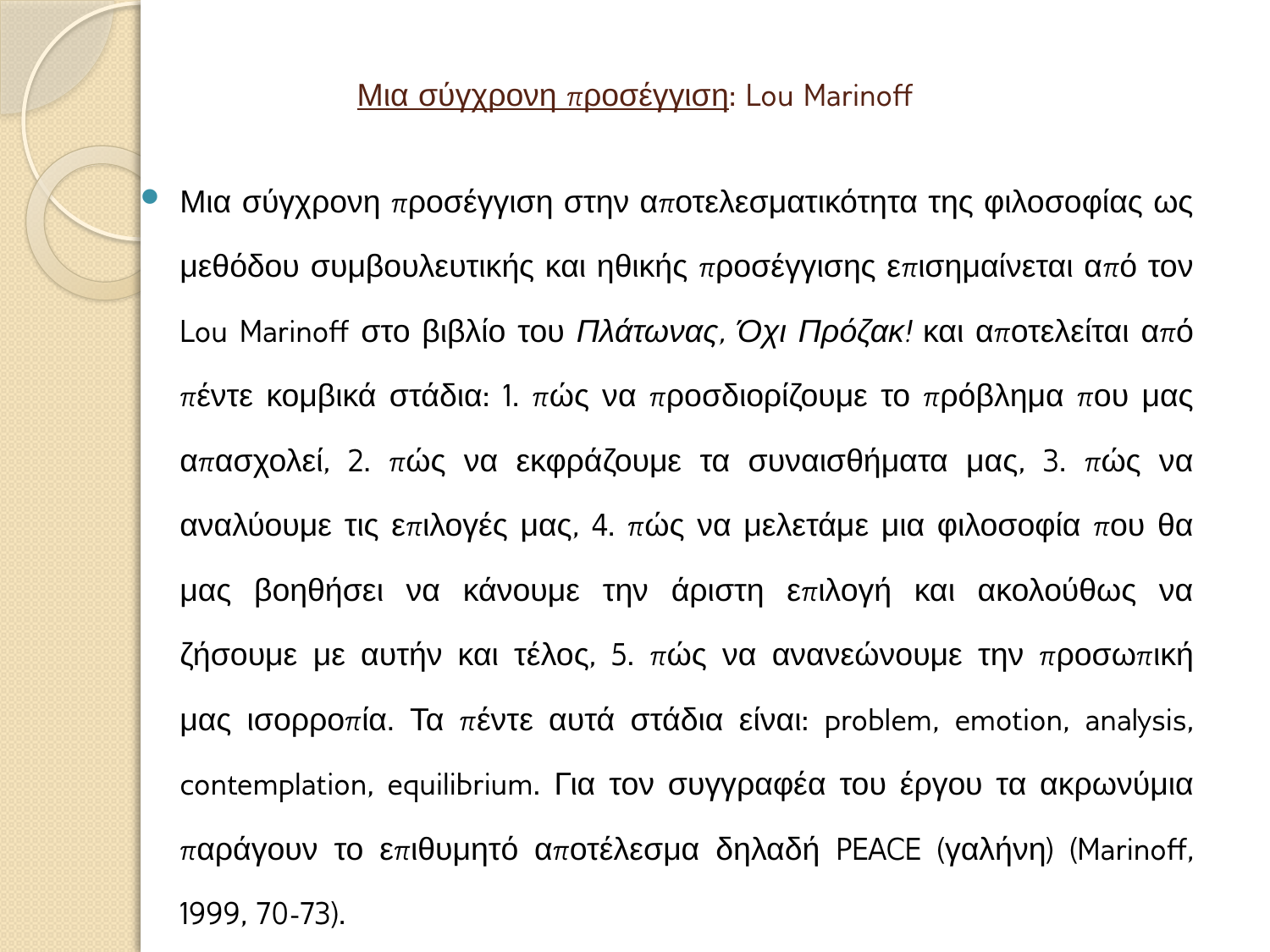

# Μια σύγχρονη προσέγγιση: Lou Marinoff
Μια σύγχρονη προσέγγιση στην αποτελεσματικότητα της φιλοσοφίας ως μεθόδου συμβουλευτικής και ηθικής προσέγγισης επισημαίνεται από τον Lou Marinoff στο βιβλίο του Πλάτωνας, Όχι Πρόζακ! και αποτελείται από πέντε κομβικά στάδια: 1. πώς να προσδιορίζουμε το πρόβλημα που μας απασχολεί, 2. πώς να εκφράζουμε τα συναισθήματα μας, 3. πώς να αναλύουμε τις επιλογές μας, 4. πώς να μελετάμε μια φιλοσοφία που θα μας βοηθήσει να κάνουμε την άριστη επιλογή και ακολούθως να ζήσουμε με αυτήν και τέλος, 5. πώς να ανανεώνουμε την προσωπική μας ισορροπία. Τα πέντε αυτά στάδια είναι: problem, emotion, analysis, contemplation, equilibrium. Για τον συγγραφέα του έργου τα ακρωνύμια παράγουν το επιθυμητό αποτέλεσμα δηλαδή PEACE (γαλήνη) (Marinoff, 1999, 70-73).